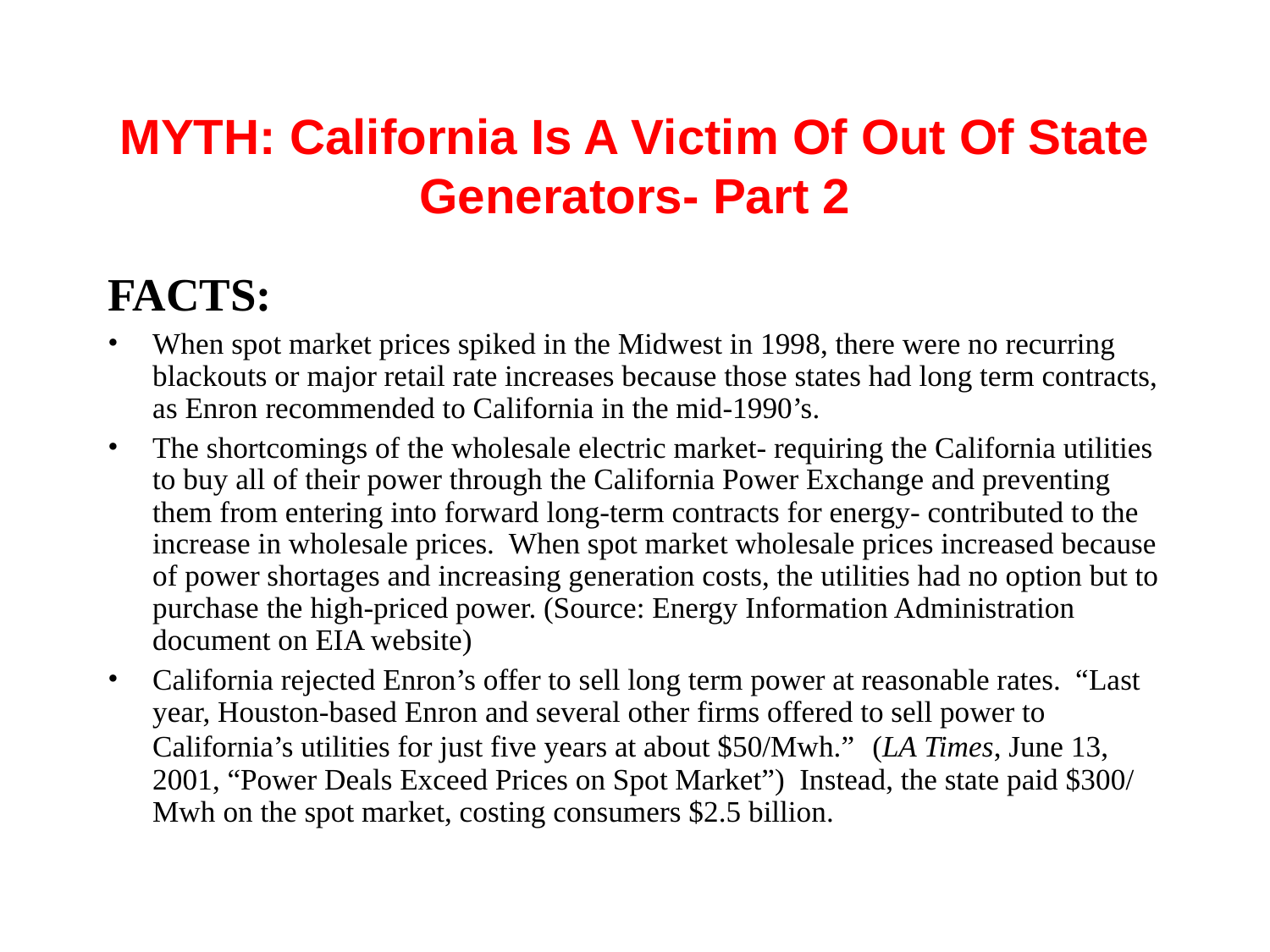

# MYTH: California Is A Victim Of Out Of State Generators- Part 2
FACTS:
When spot market prices spiked in the Midwest in 1998, there were no recurring blackouts or major retail rate increases because those states had long term contracts, as Enron recommended to California in the mid-1990’s.
The shortcomings of the wholesale electric market- requiring the California utilities to buy all of their power through the California Power Exchange and preventing them from entering into forward long-term contracts for energy- contributed to the increase in wholesale prices.  When spot market wholesale prices increased because of power shortages and increasing generation costs, the utilities had no option but to purchase the high-priced power. (Source: Energy Information Administration document on EIA website)
California rejected Enron’s offer to sell long term power at reasonable rates.  “Last year, Houston-based Enron and several other firms offered to sell power to California’s utilities for just five years at about $50/Mwh.”  (LA Times, June 13, 2001, “Power Deals Exceed Prices on Spot Market”)  Instead, the state paid $300/ Mwh on the spot market, costing consumers $2.5 billion.